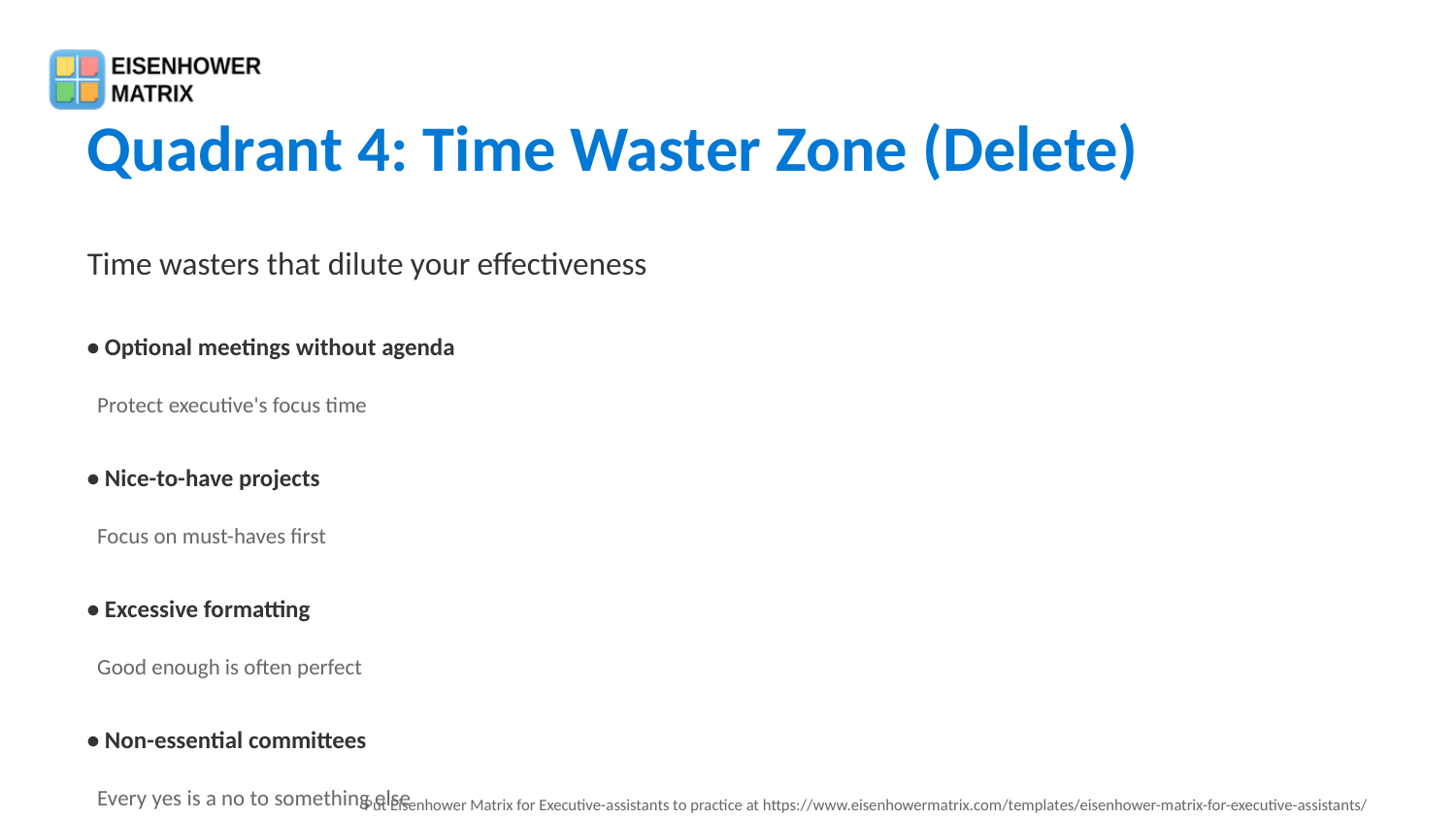

Quadrant 4: Time Waster Zone (Delete)
Time wasters that dilute your effectiveness
• Optional meetings without agenda
  Protect executive's focus time
• Nice-to-have projects
  Focus on must-haves first
• Excessive formatting
  Good enough is often perfect
• Non-essential committees
  Every yes is a no to something else